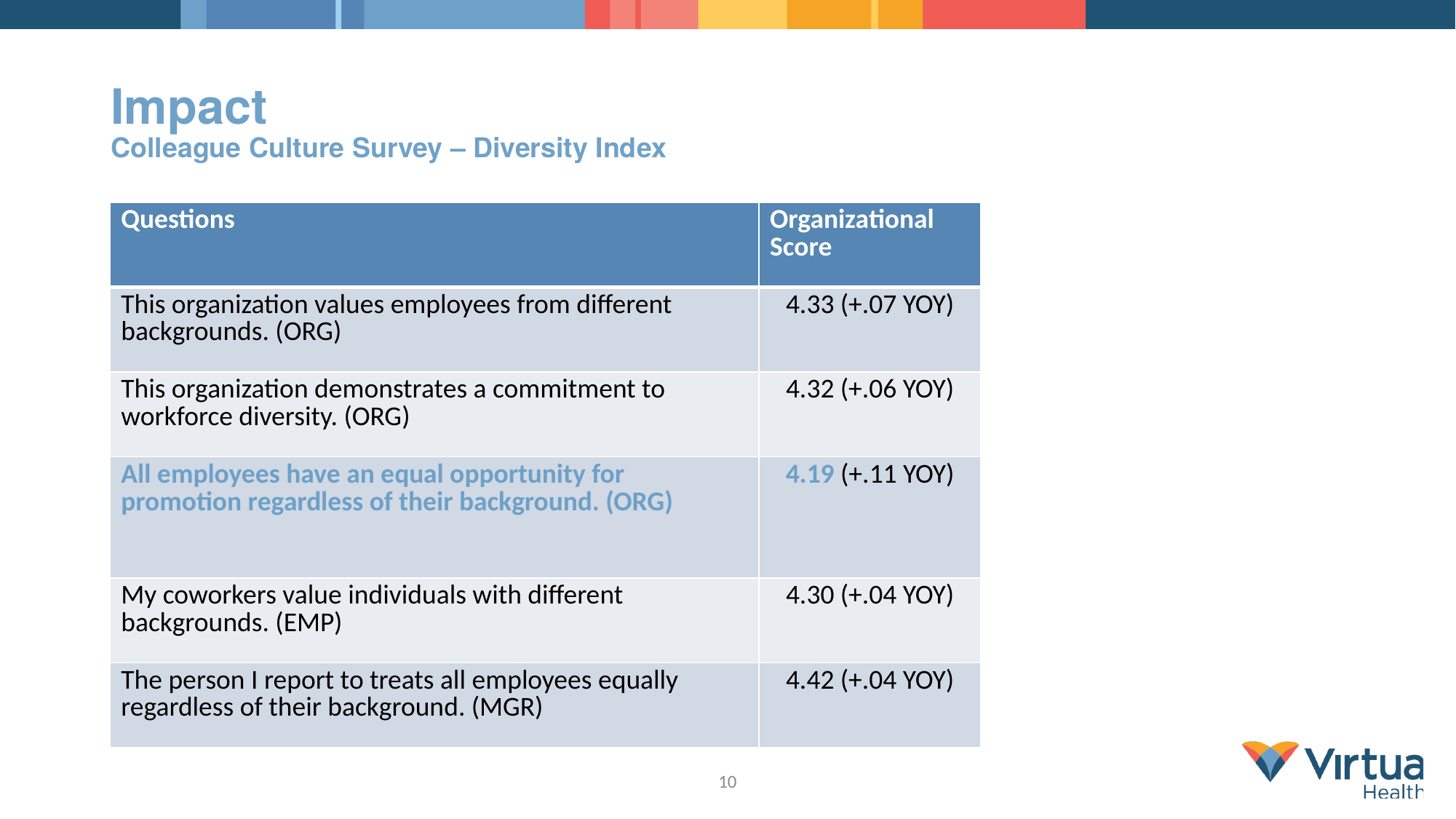

# Impact Colleague Culture Survey – Diversity Index
| Questions | Organizational Score |
| --- | --- |
| This organization values employees from different backgrounds. (ORG) | 4.33 (+.07 YOY) |
| This organization demonstrates a commitment to workforce diversity. (ORG) | 4.32 (+.06 YOY) |
| All employees have an equal opportunity for promotion regardless of their background. (ORG) | 4.19 (+.11 YOY) |
| My coworkers value individuals with different backgrounds. (EMP) | 4.30 (+.04 YOY) |
| The person I report to treats all employees equally regardless of their background. (MGR) | 4.42 (+.04 YOY) |
10